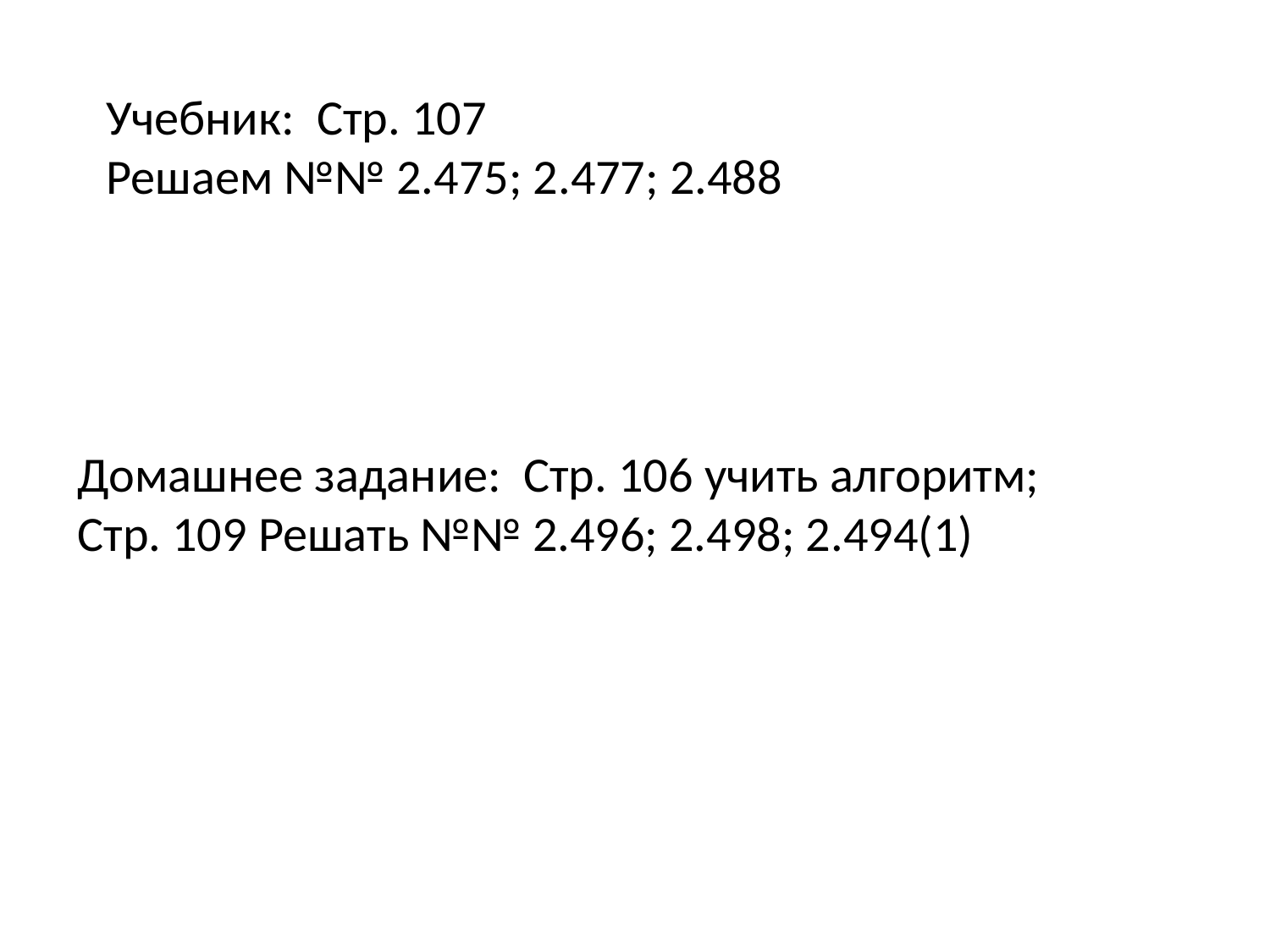

Учебник:  Стр. 107
Решаем №№ 2.475; 2.477; 2.488
Домашнее задание:  Стр. 106 учить алгоритм;
Стр. 109 Решать №№ 2.496; 2.498; 2.494(1)